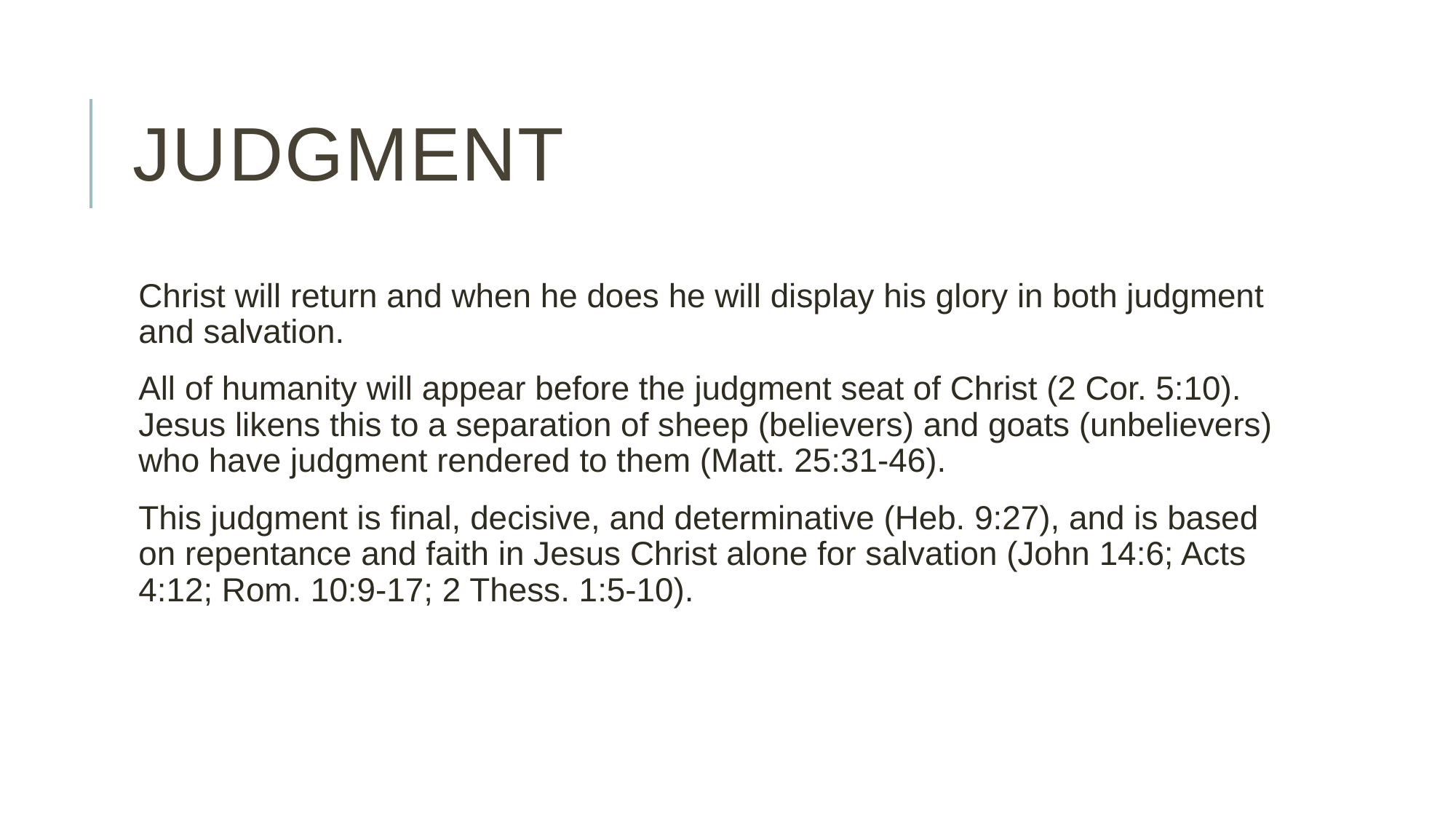

# Judgment
Christ will return and when he does he will display his glory in both judgment and salvation.
All of humanity will appear before the judgment seat of Christ (2 Cor. 5:10). Jesus likens this to a separation of sheep (believers) and goats (unbelievers) who have judgment rendered to them (Matt. 25:31-46).
This judgment is final, decisive, and determinative (Heb. 9:27), and is based on repentance and faith in Jesus Christ alone for salvation (John 14:6; Acts 4:12; Rom. 10:9-17; 2 Thess. 1:5-10).